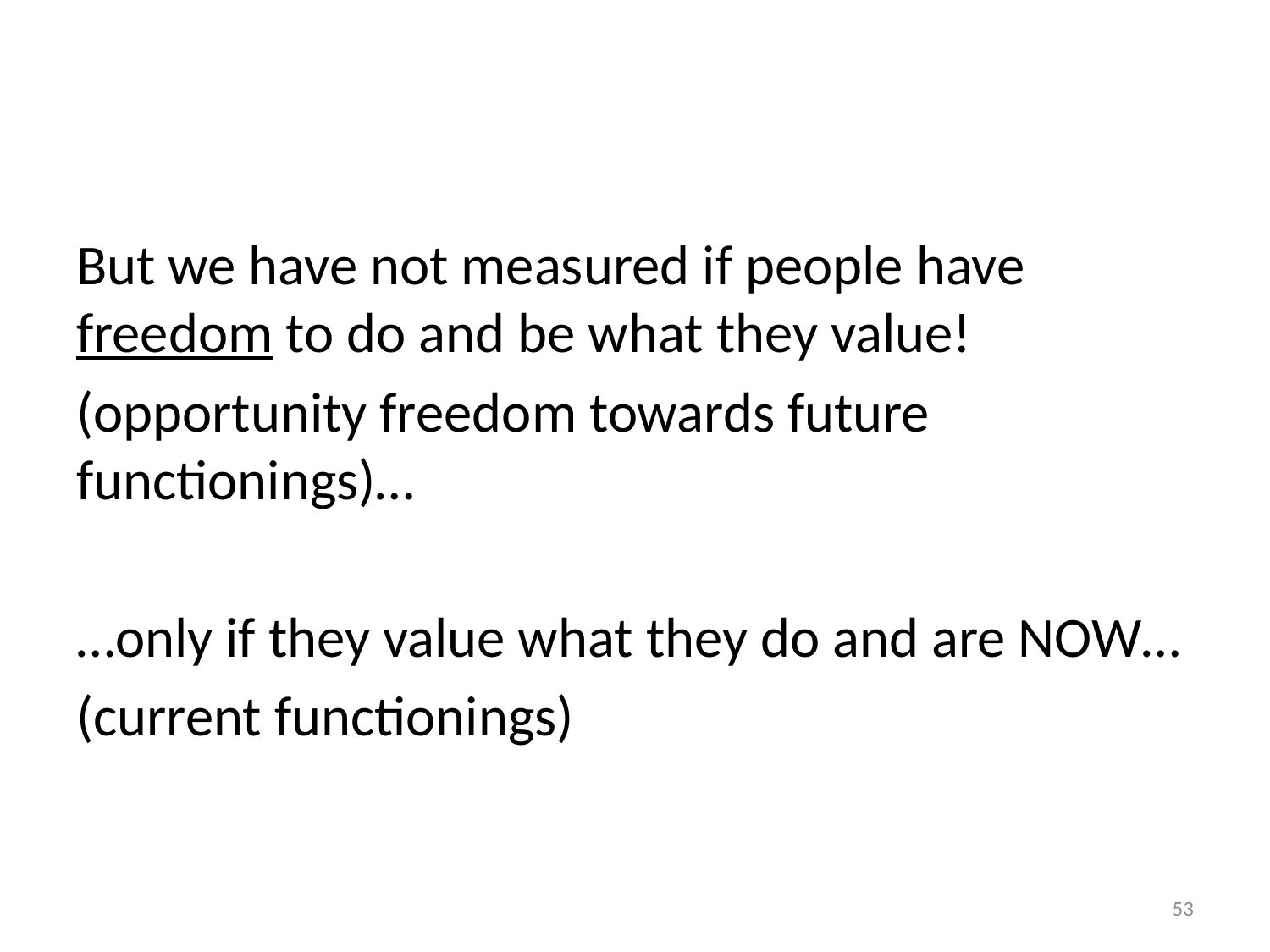

But we have not measured if people have freedom to do and be what they value!
(opportunity freedom towards future functionings)…

…only if they value what they do and are NOW…
(current functionings)

53